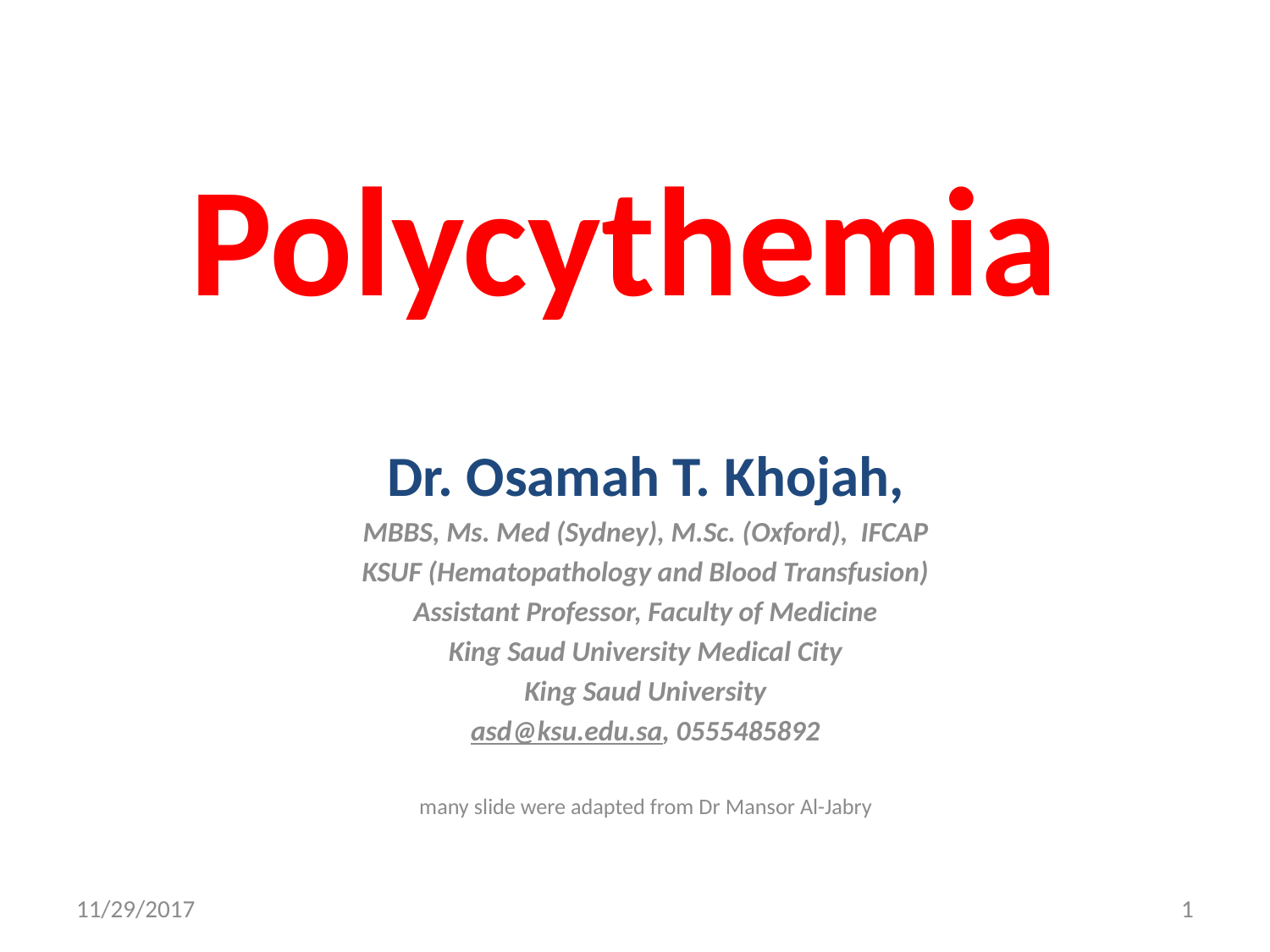

# Polycythemia
Dr. Osamah T. Khojah,
MBBS, Ms. Med (Sydney), M.Sc. (Oxford),  IFCAP
KSUF (Hematopathology and Blood Transfusion)
Assistant Professor, Faculty of Medicine
King Saud University Medical City
King Saud University
asd@ksu.edu.sa, 0555485892

many slide were adapted from Dr Mansor Al-Jabry
11/29/2017
1